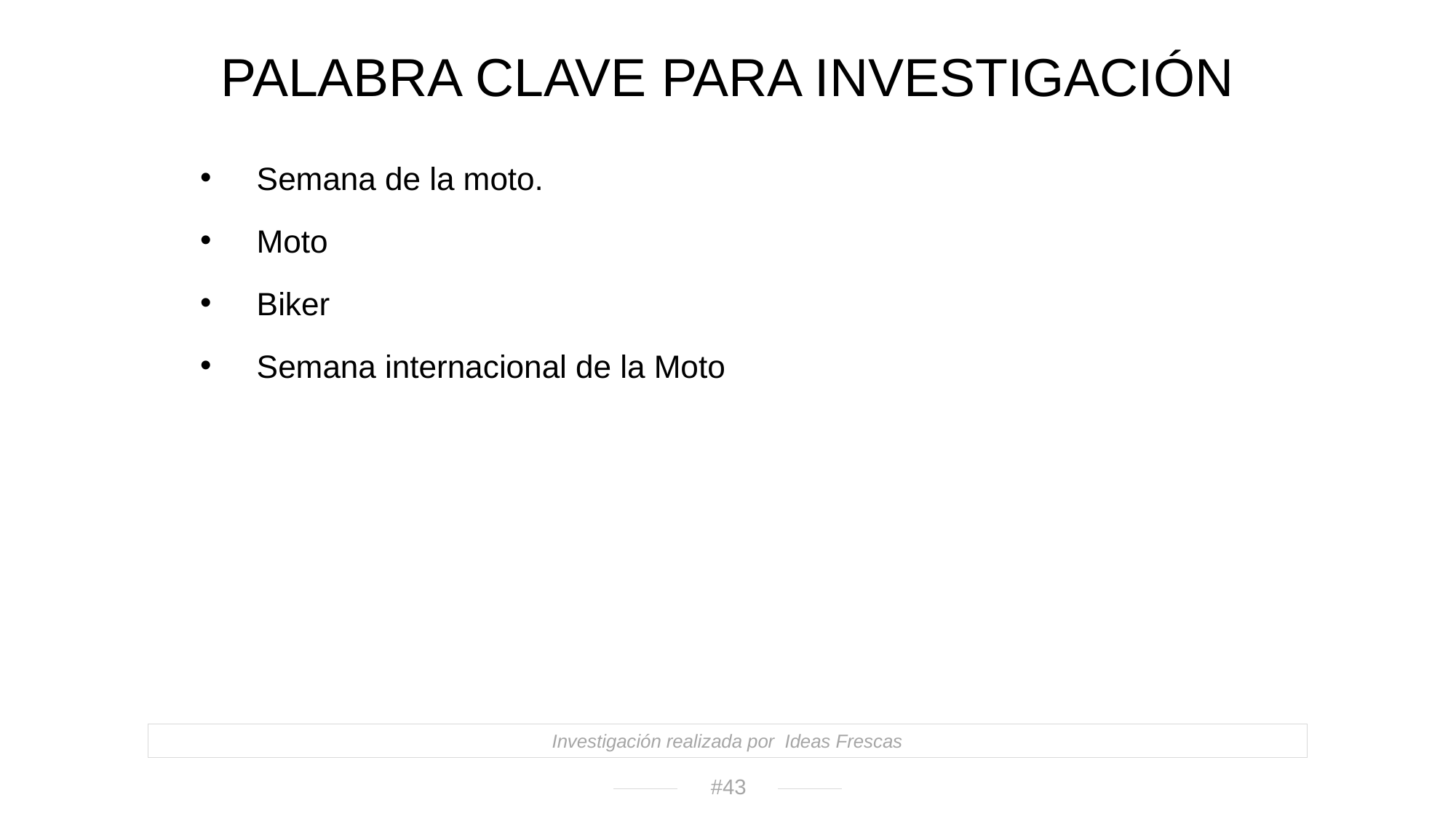

PALABRA CLAVE PARA INVESTIGACIÓN
Semana de la moto.
Moto
Biker
Semana internacional de la Moto

Investigación realizada por  Ideas Frescas
43